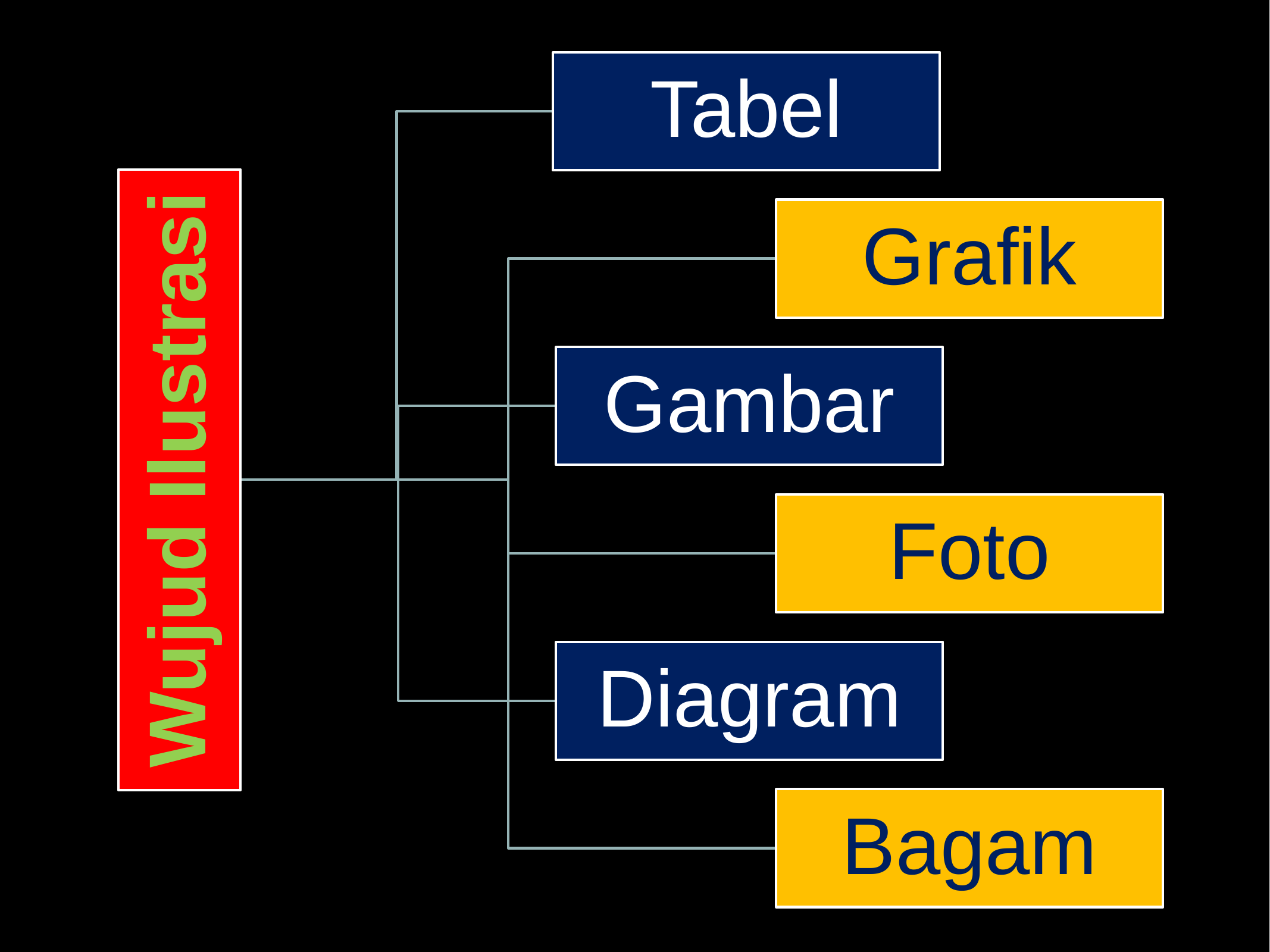

Wujud Ilustrasi
Tabel
Grafik
Gambar
Foto
Diagram
Bagam